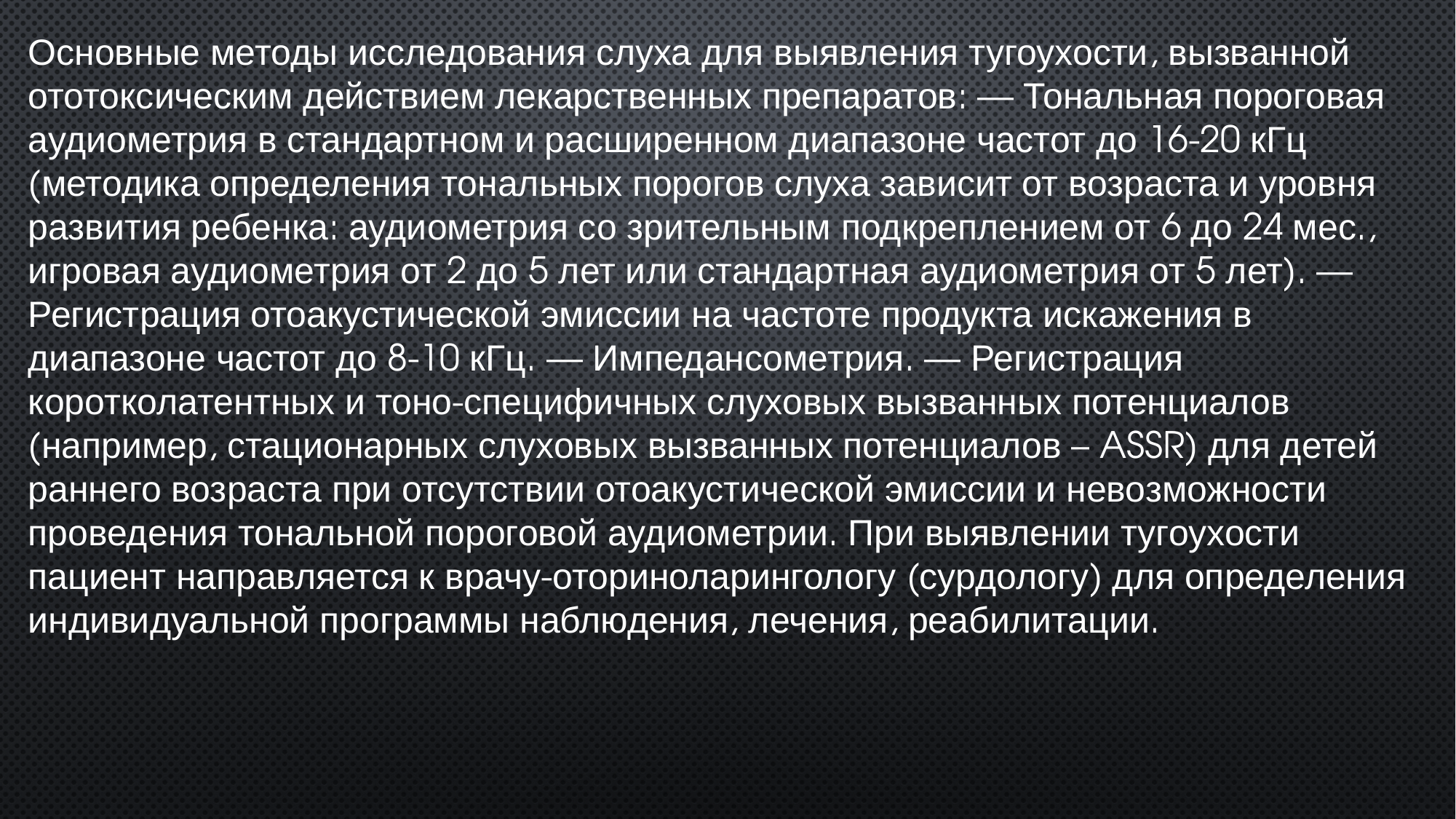

Основные методы исследования слуха для выявления тугоухости, вызванной ототоксическим действием лекарственных препаратов: — Тональная пороговая аудиометрия в стандартном и расширенном диапазоне частот до 16-20 кГц (методика определения тональных порогов слуха зависит от возраста и уровня развития ребенка: аудиометрия со зрительным подкреплением от 6 до 24 мес., игровая аудиометрия от 2 до 5 лет или стандартная аудиометрия от 5 лет). — Регистрация отоакустической эмиссии на частоте продукта искажения в диапазоне частот до 8-10 кГц. — Импедансометрия. — Регистрация коротколатентных и тоно-специфичных слуховых вызванных потенциалов (например, стационарных слуховых вызванных потенциалов – ASSR) для детей раннего возраста при отсутствии отоакустической эмиссии и невозможности проведения тональной пороговой аудиометрии. При выявлении тугоухости пациент направляется к врачу-оториноларингологу (сурдологу) для определения индивидуальной программы наблюдения, лечения, реабилитации.